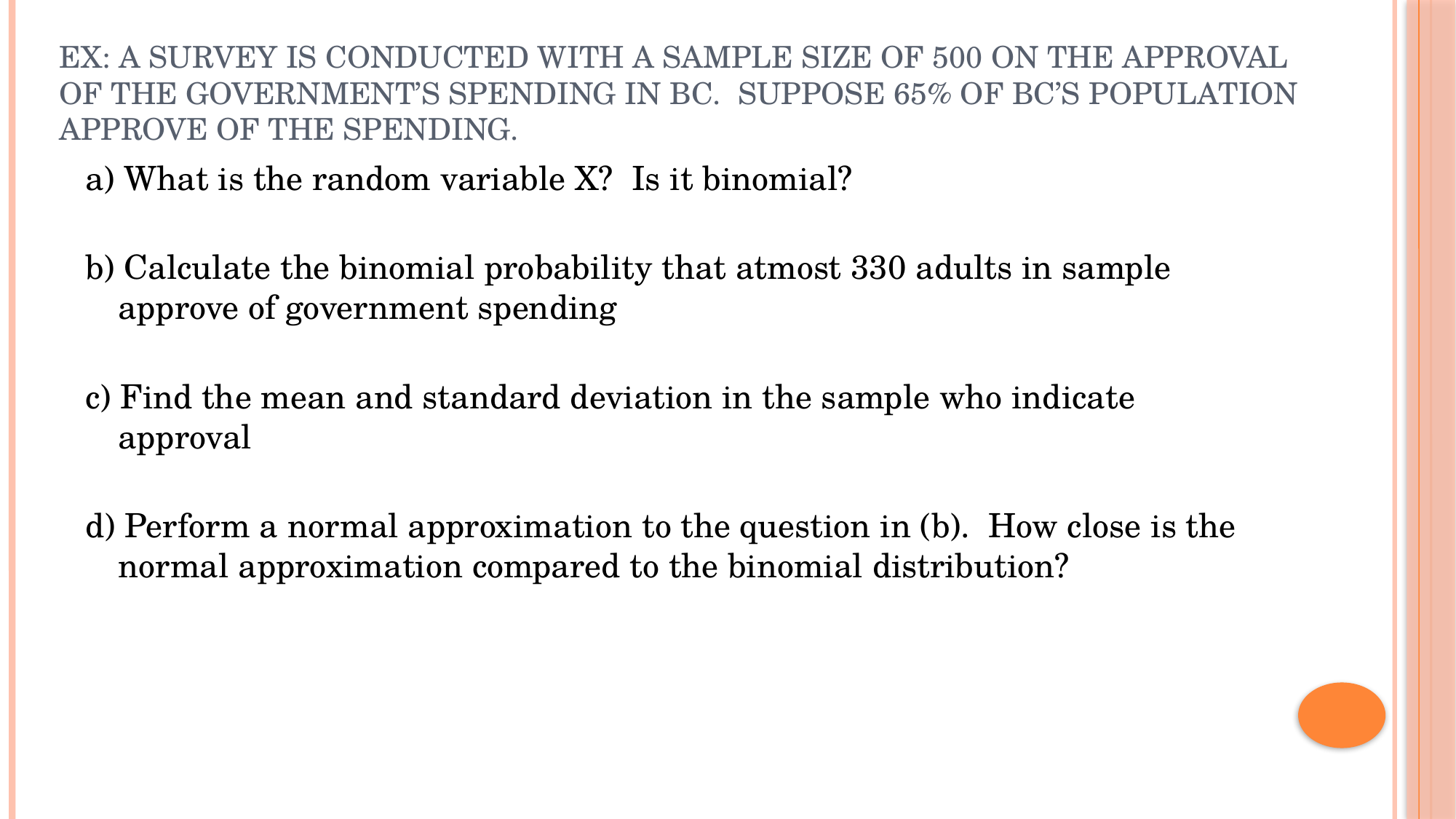

# Ex: A survey is conducted with a sample size of 500 on the approval of the government’s spending in BC.  Suppose 65% of BC’s population approve of the spending.
a) What is the random variable X?  Is it binomial?
b) Calculate the binomial probability that atmost 330 adults in sample approve of government spending
c) Find the mean and standard deviation in the sample who indicate approval
d) Perform a normal approximation to the question in (b).  How close is the normal approximation compared to the binomial distribution?